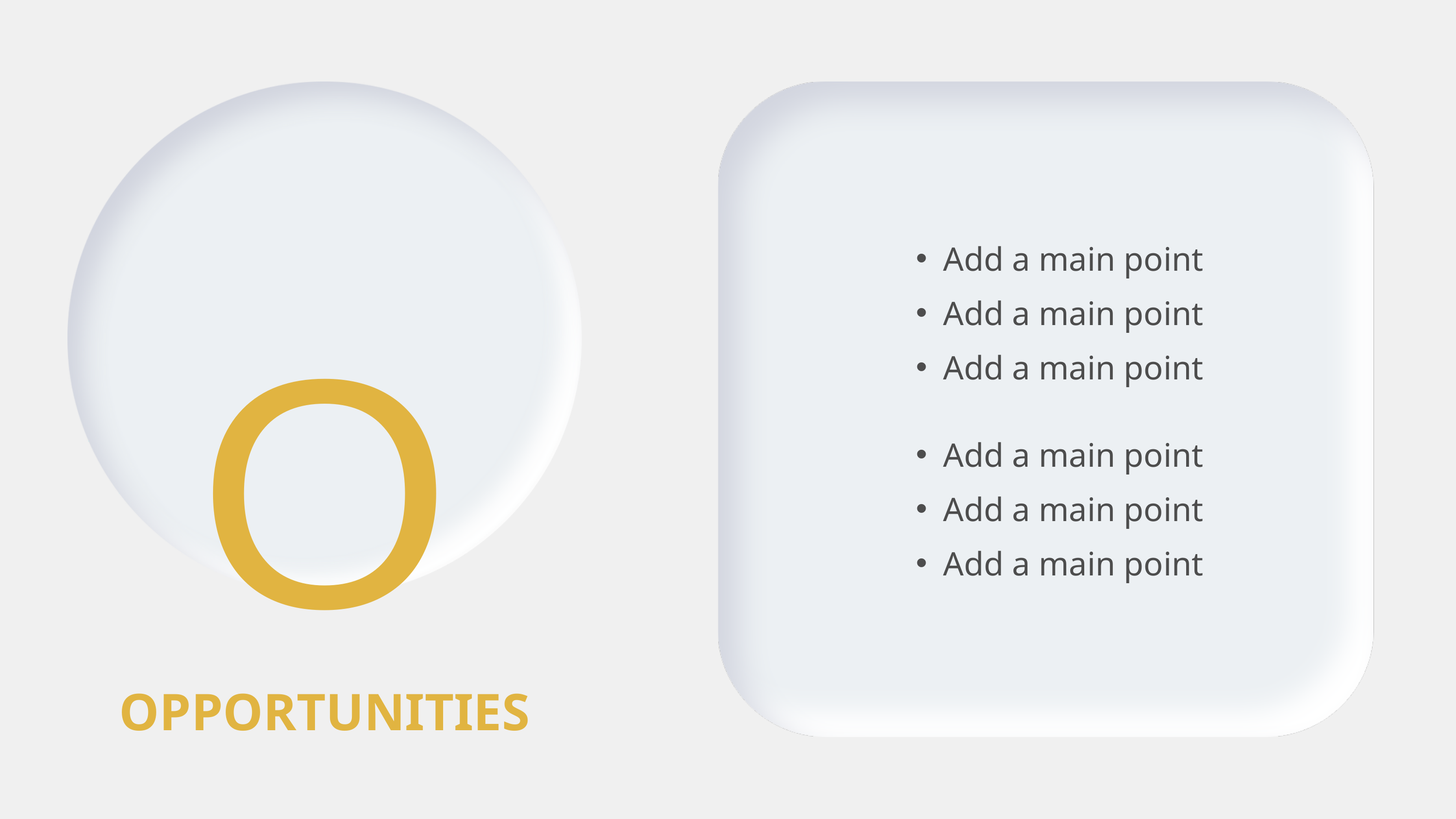

O
Add a main point
Add a main point
Add a main point
Add a main point
Add a main point
Add a main point
OPPORTUNITIES